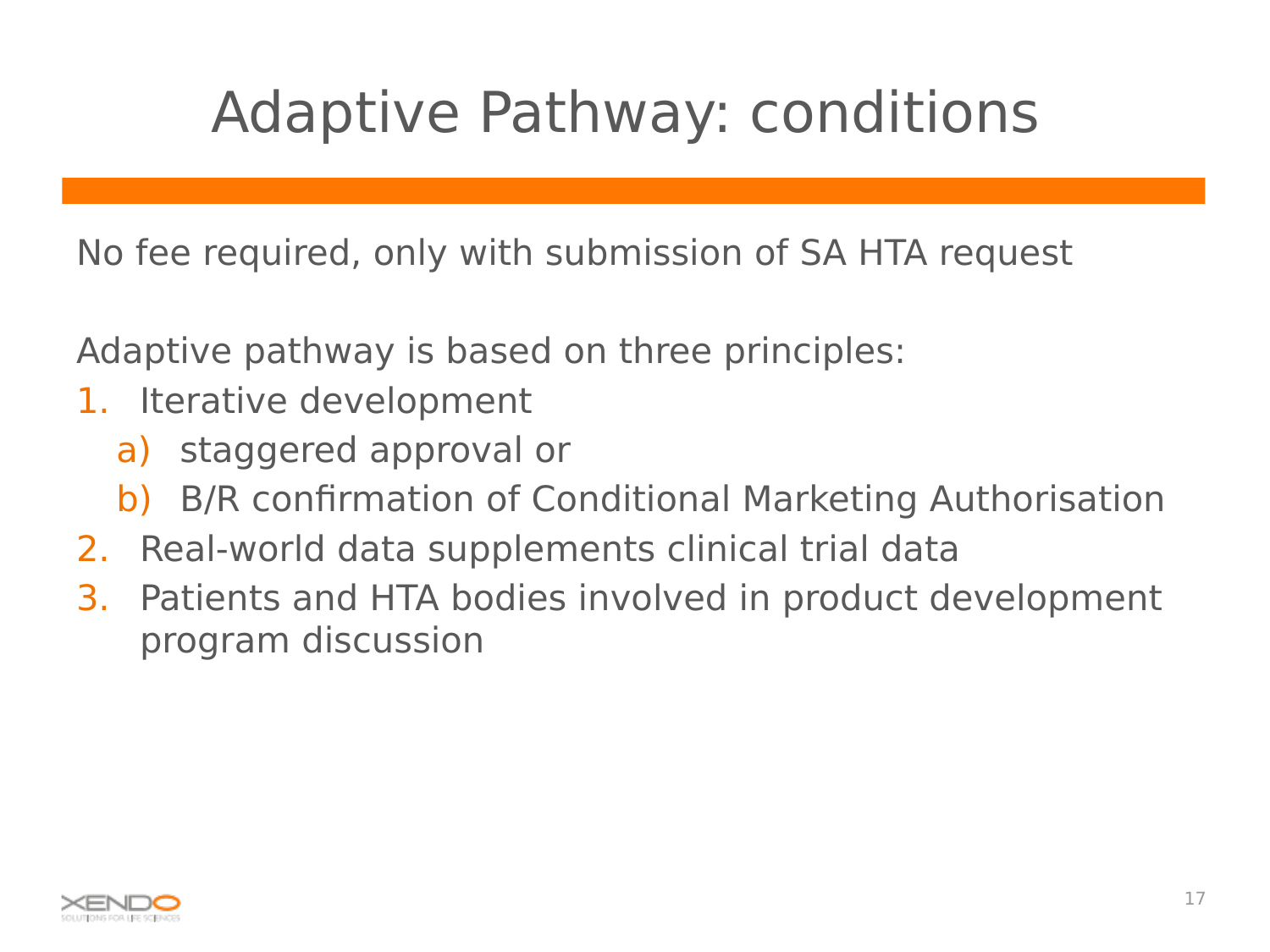

# Adaptive Pathway: conditions
No fee required, only with submission of SA HTA request

Adaptive pathway is based on three principles:
Iterative development
staggered approval or
B/R confirmation of Conditional Marketing Authorisation
Real-world data supplements clinical trial data
Patients and HTA bodies involved in product development program discussion

17